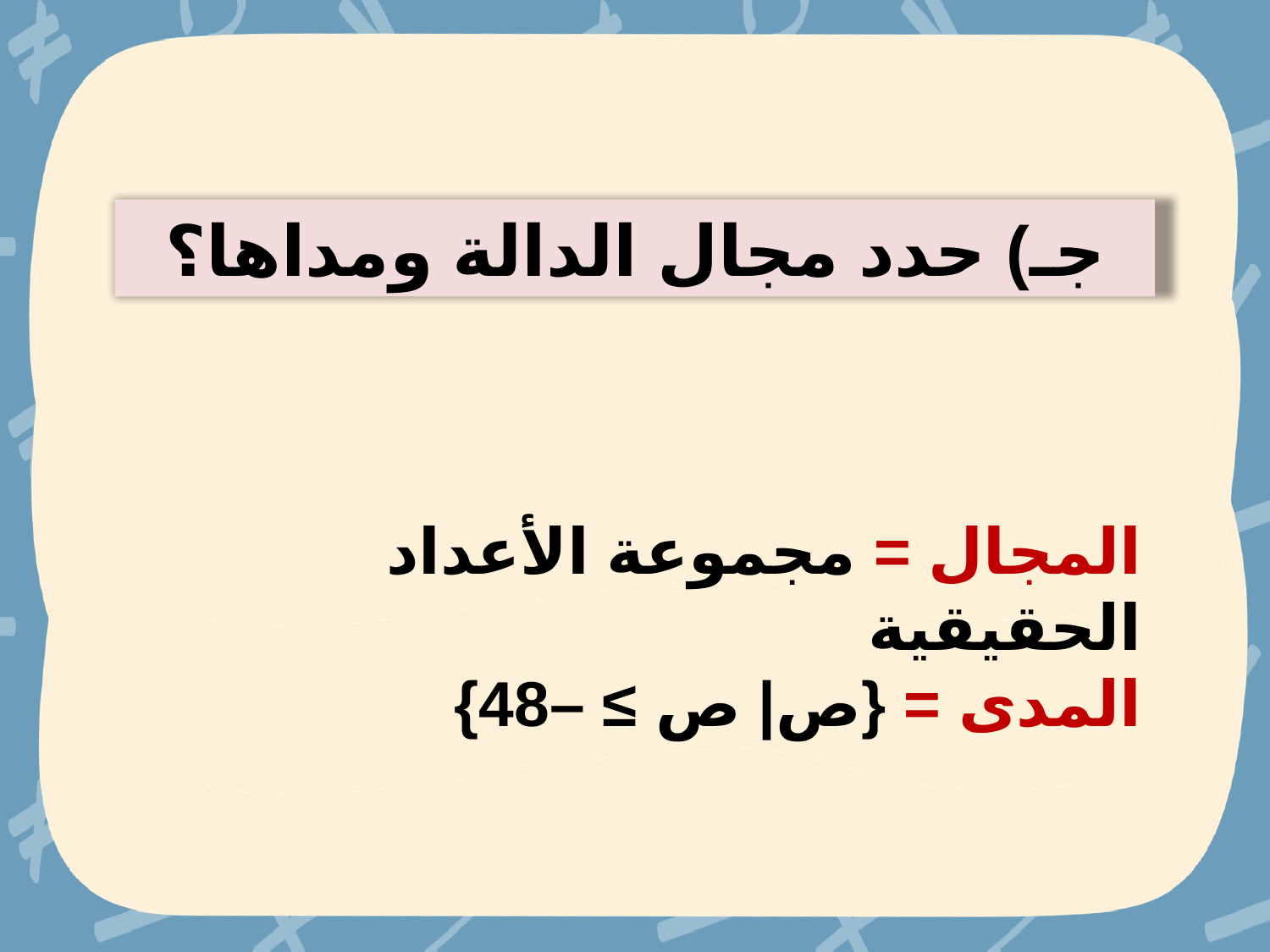

جـ) حدد مجال الدالة ومداها؟
المجال = مجموعة الأعداد الحقيقية
المدى = {ص| ص ≥ –48}